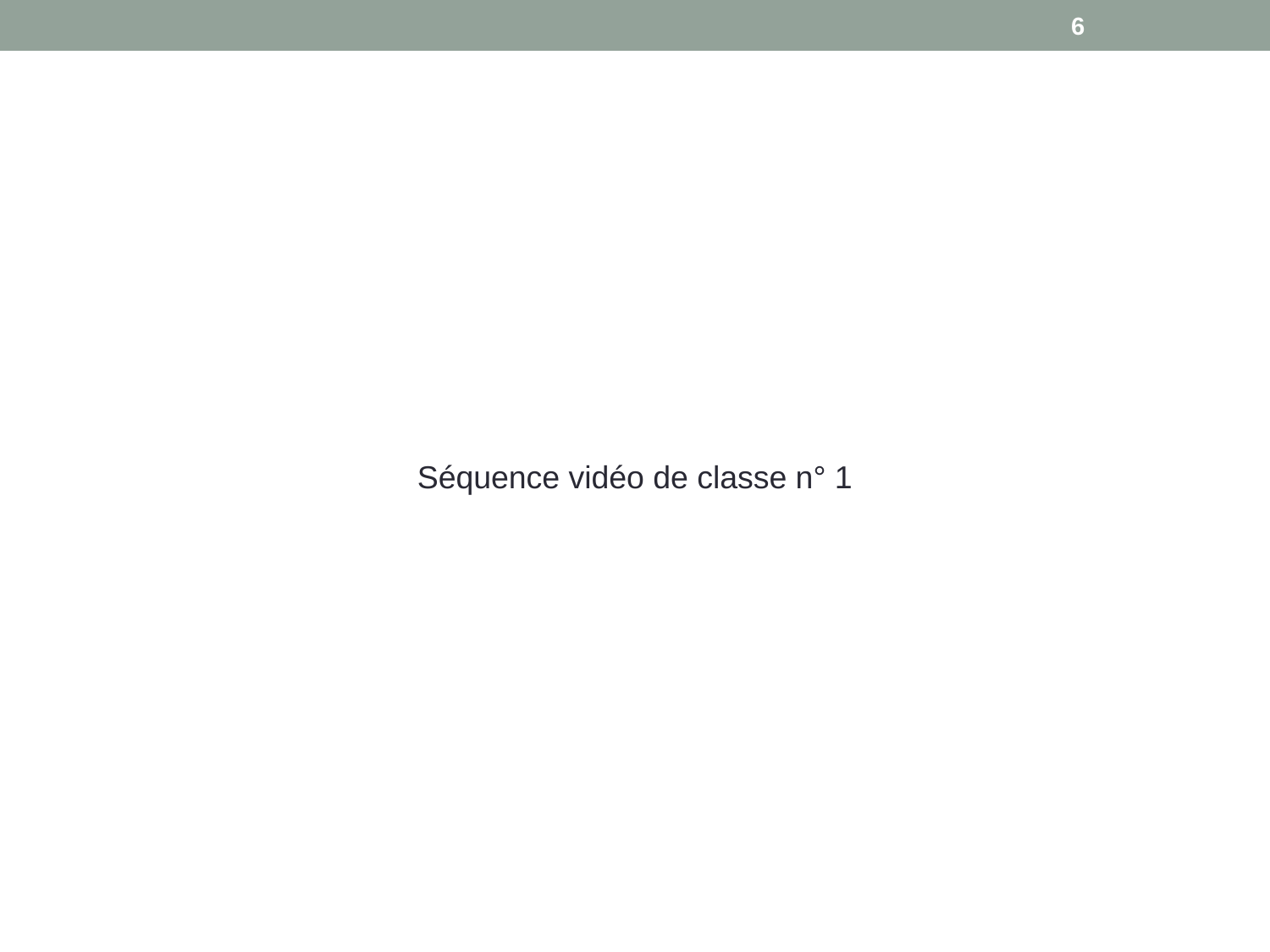

6
Séquence vidéo de classe n° 1